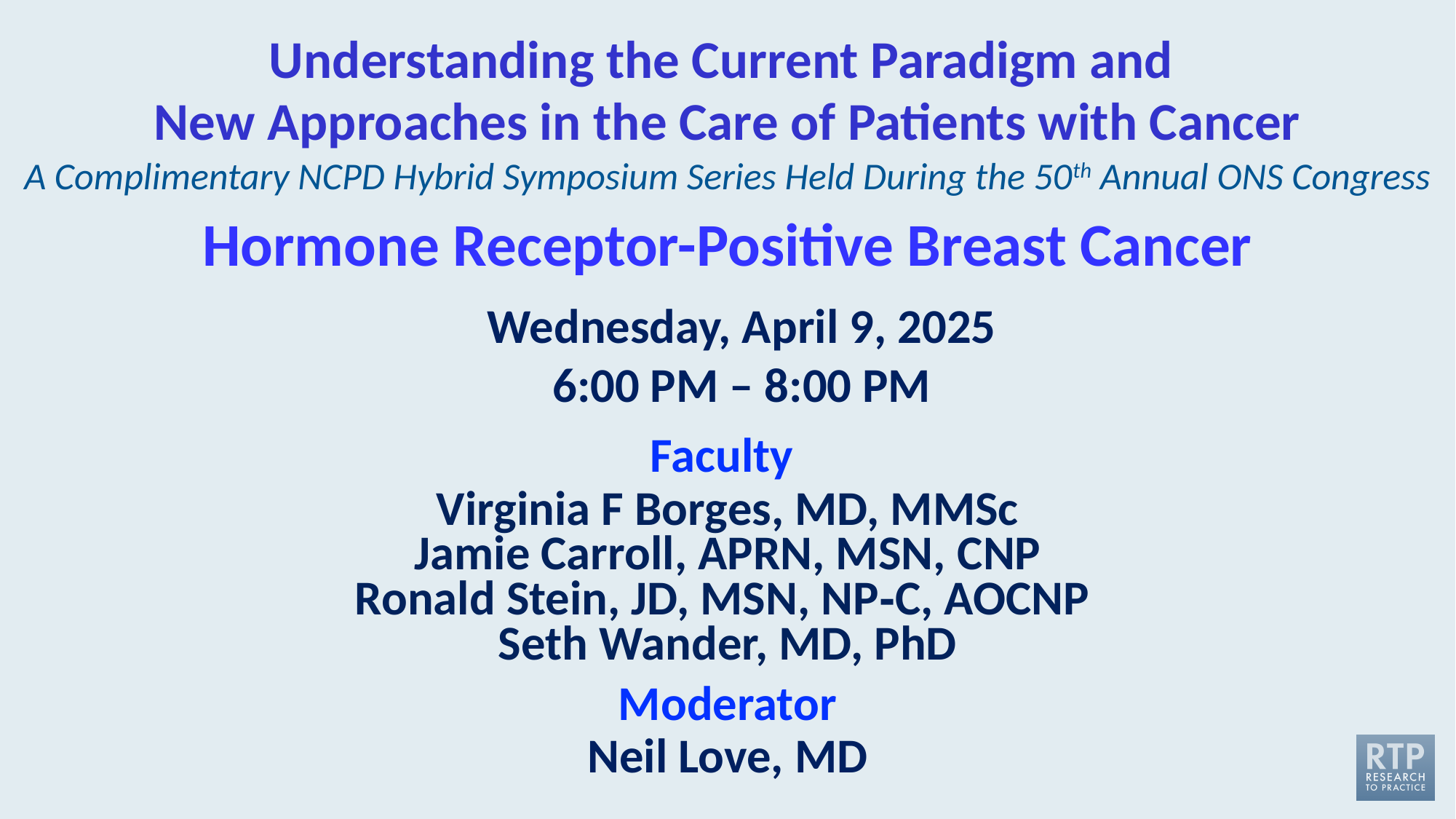

Understanding the Current Paradigm and
New Approaches in the Care of Patients with Cancer
A Complimentary NCPD Hybrid Symposium Series Held During the 50th Annual ONS Congress
# Hormone Receptor-Positive Breast Cancer
Wednesday, April 9, 2025
6:00 PM – 8:00 PM
Faculty
Virginia F Borges, MD, MMSc
Jamie Carroll, APRN, MSN, CNP
Ronald Stein, JD, MSN, NP‑C, AOCNP
Seth Wander, MD, PhD
Moderator
Neil Love, MD